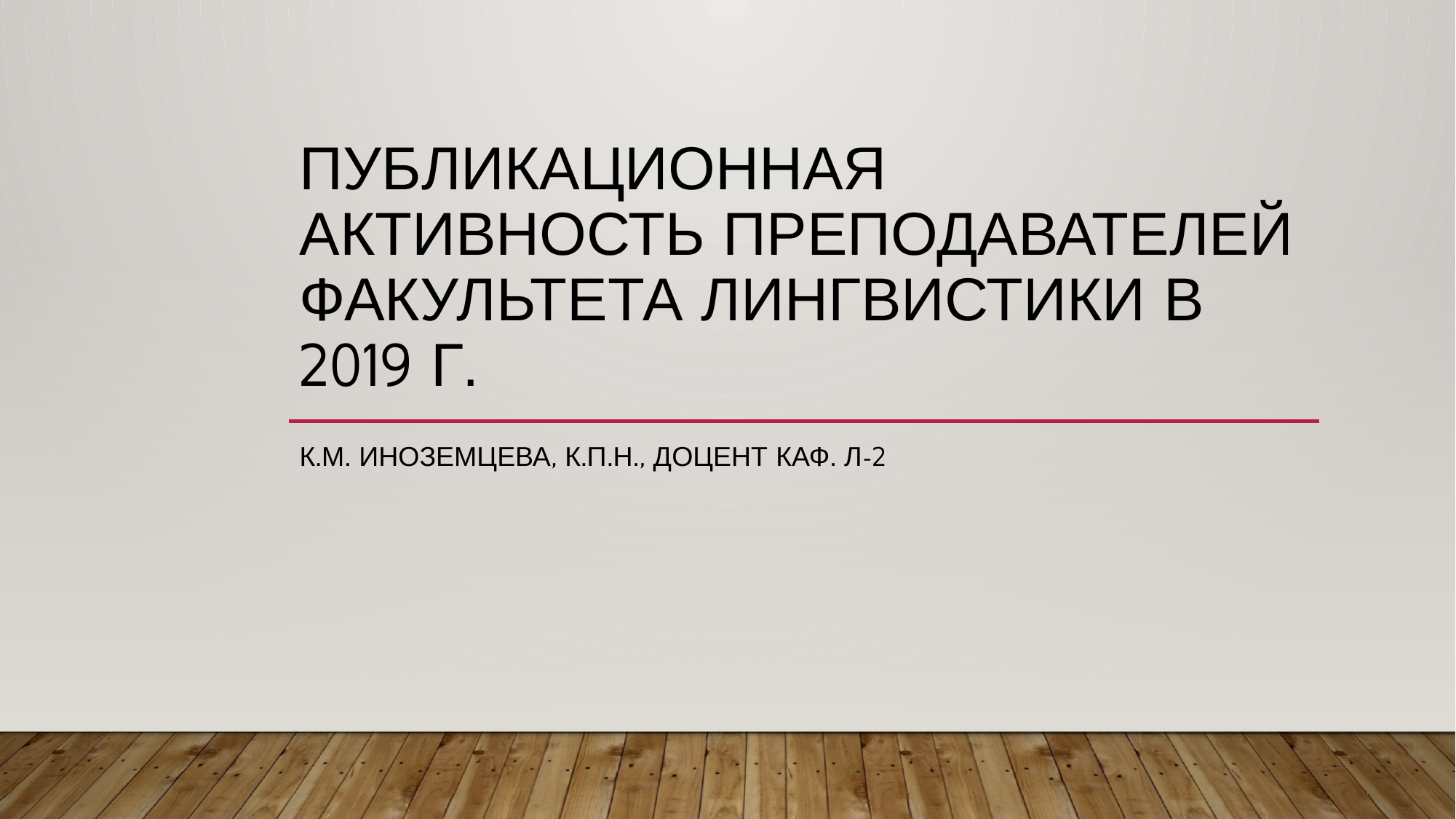

# Публикационная активность преподавателей факультета лингвистики в 2019 г.
К.М. Иноземцева, к.п.н., доцент каф. Л-2